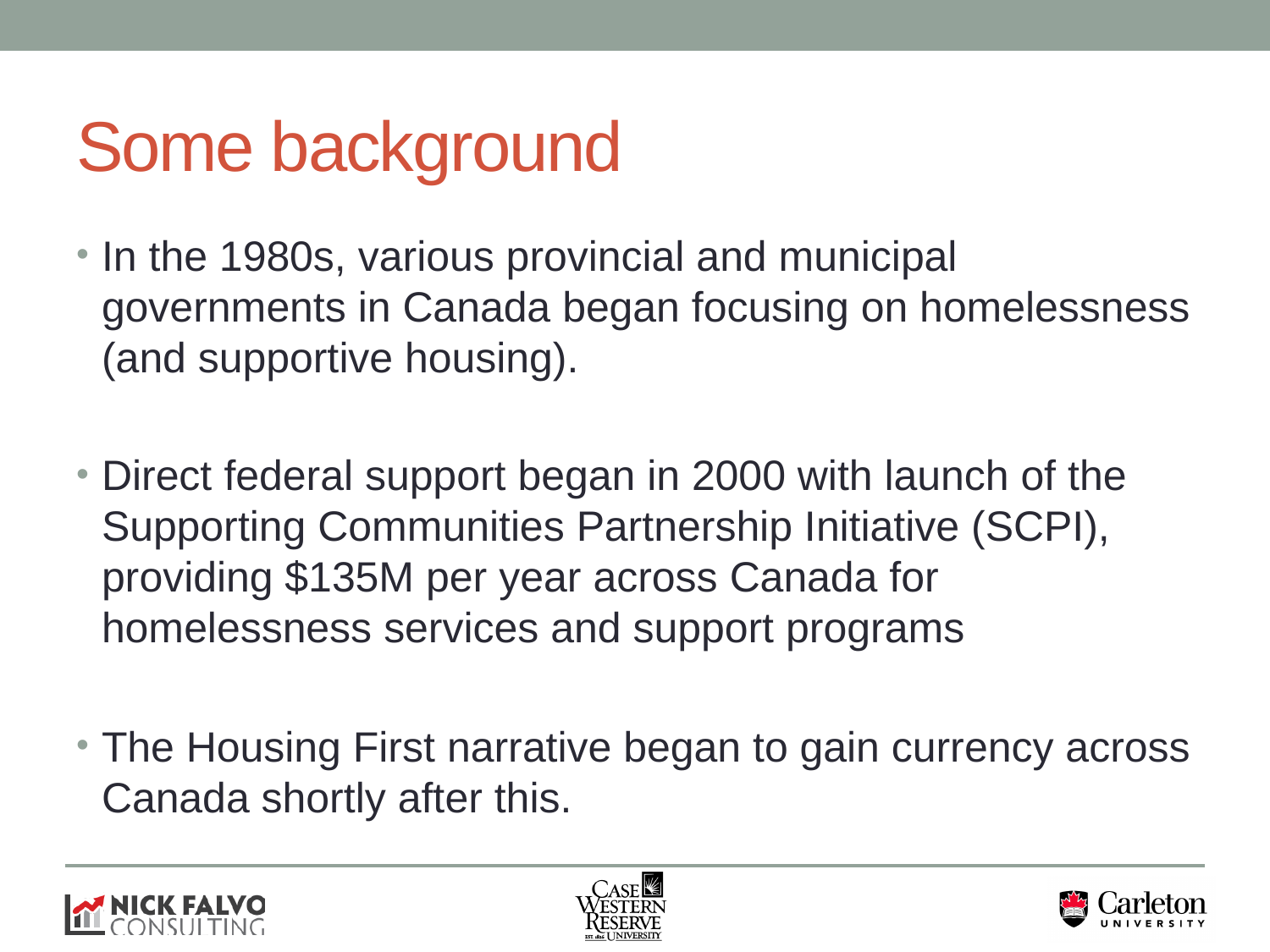

# Some background
In the 1980s, various provincial and municipal governments in Canada began focusing on homelessness (and supportive housing).

Direct federal support began in 2000 with launch of the Supporting Communities Partnership Initiative (SCPI), providing $135M per year across Canada for homelessness services and support programs

The Housing First narrative began to gain currency across Canada shortly after this.